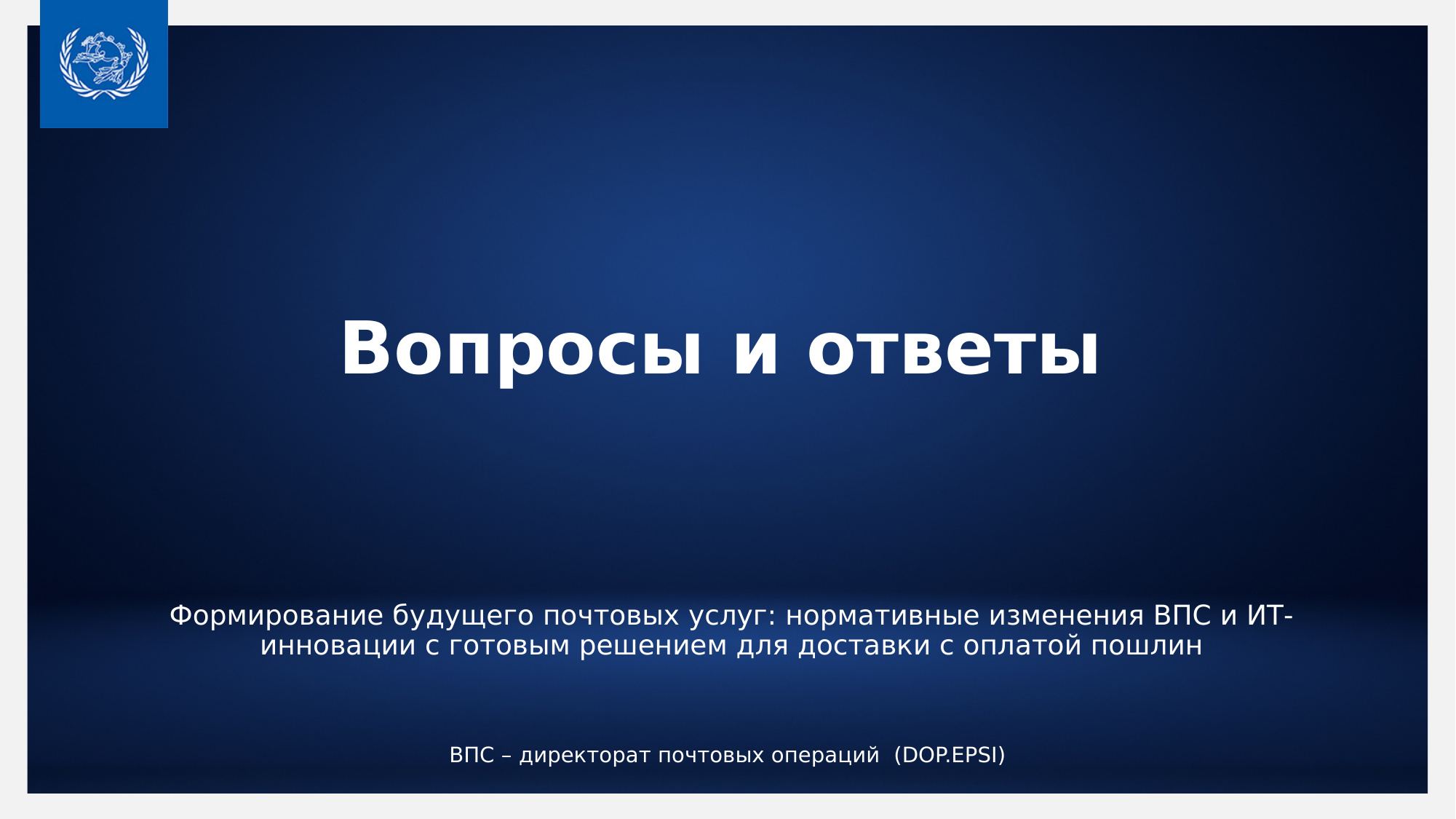

# Вопросы и ответы
Формирование будущего почтовых услуг: нормативные изменения ВПС и ИТ-инновации с готовым решением для доставки с оплатой пошлин
ВПС – директорат почтовых операций  (DOP.EPSI)